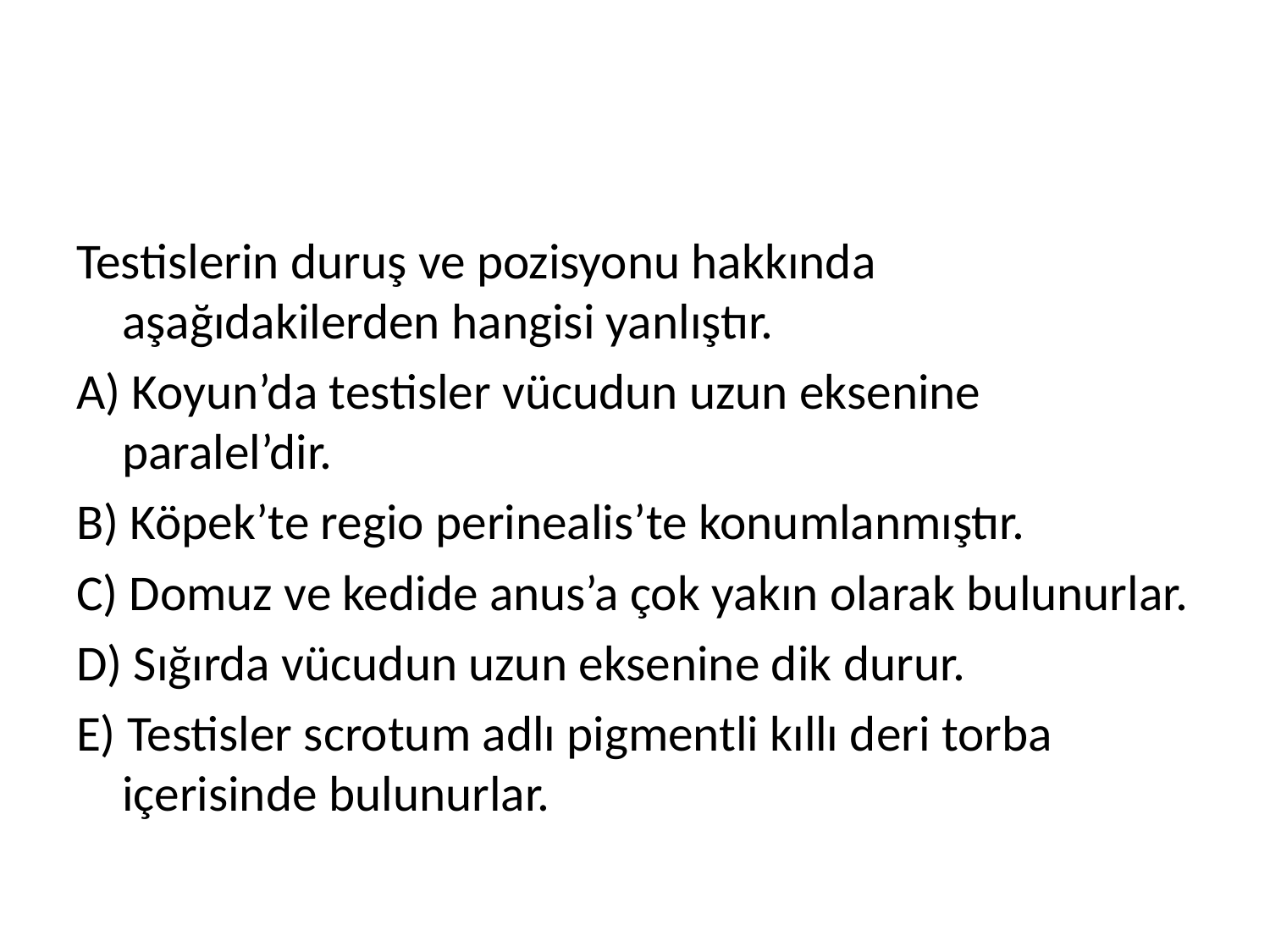

#
Testislerin duruş ve pozisyonu hakkında aşağıdakilerden hangisi yanlıştır.
A) Koyun’da testisler vücudun uzun eksenine paralel’dir.
B) Köpek’te regio perinealis’te konumlanmıştır.
C) Domuz ve kedide anus’a çok yakın olarak bulunurlar.
D) Sığırda vücudun uzun eksenine dik durur.
E) Testisler scrotum adlı pigmentli kıllı deri torba içerisinde bulunurlar.